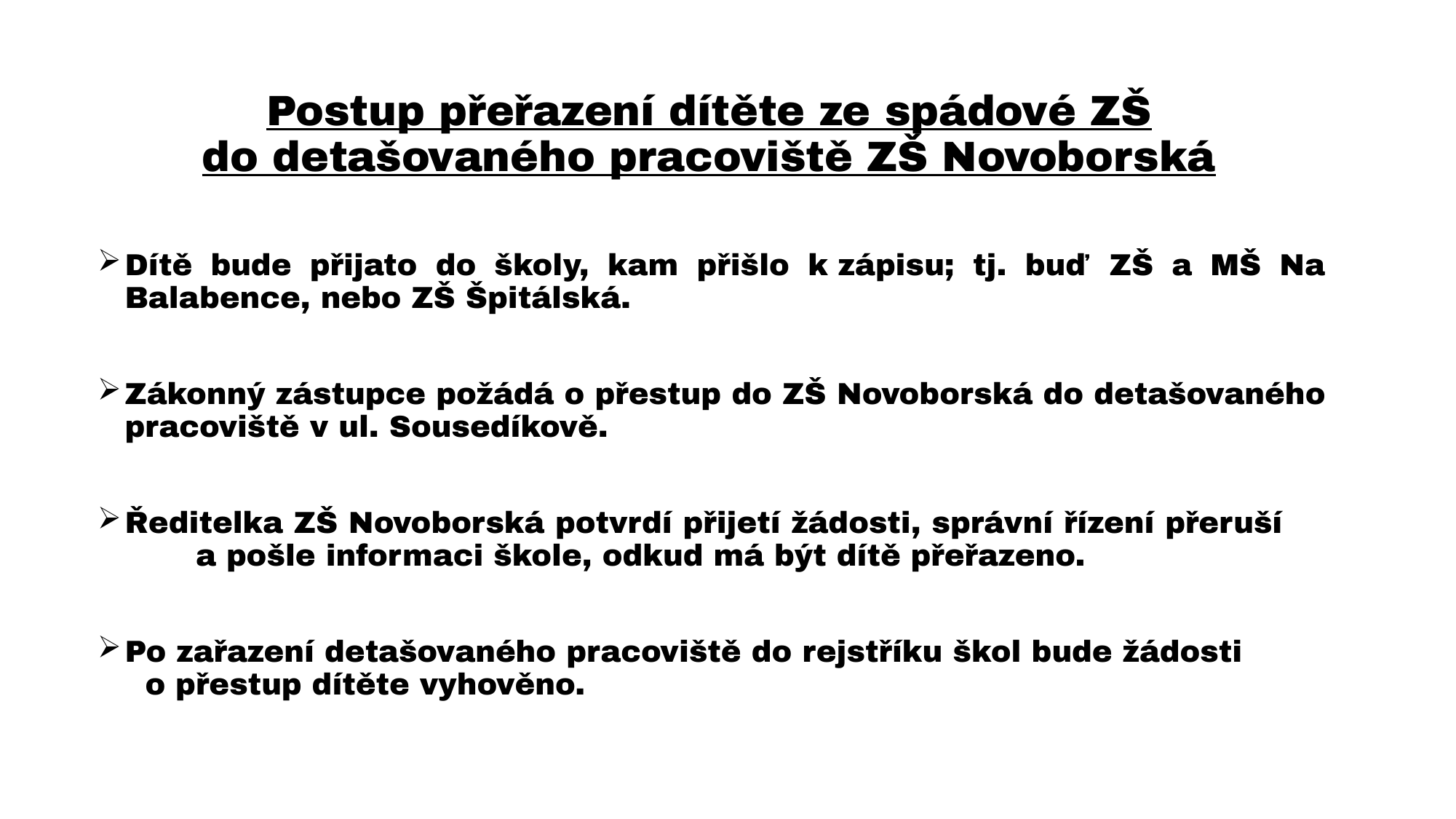

# Postup přeřazení dítěte ze spádové ZŠ do detašovaného pracoviště ZŠ Novoborská
Dítě bude přijato do školy, kam přišlo k zápisu; tj. buď ZŠ a MŠ Na Balabence, nebo ZŠ Špitálská.

Zákonný zástupce požádá o přestup do ZŠ Novoborská do detašovaného
pracoviště v ul. Sousedíkově.

Ředitelka ZŠ Novoborská potvrdí přijetí žádosti, správní řízení přeruší            a pošle informaci škole, odkud má být dítě přeřazeno.

Po zařazení detašovaného pracoviště do rejstříku škol bude žádosti           o přestup dítěte vyhověno.